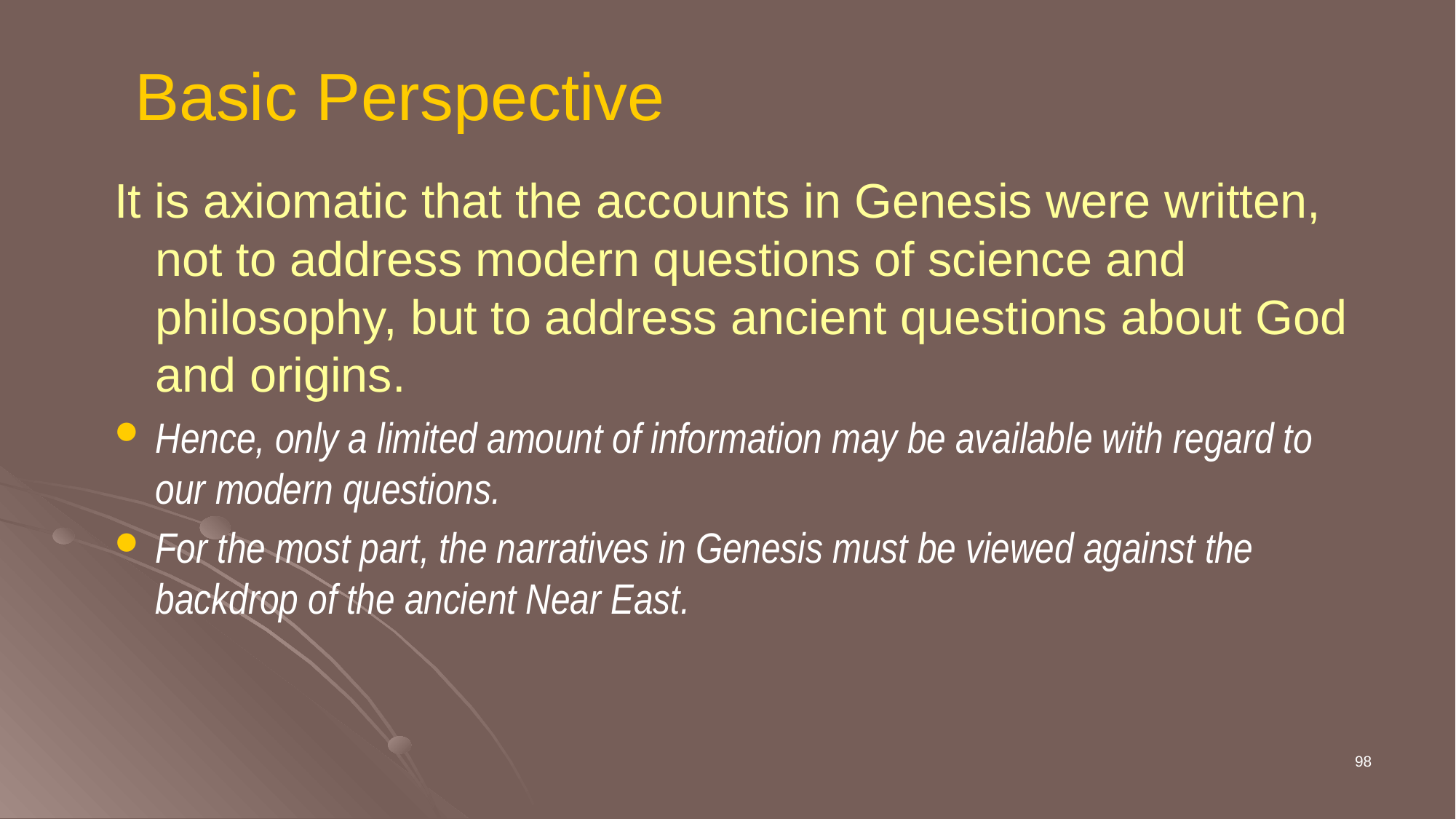

# Basic Perspective
It is axiomatic that the accounts in Genesis were written, not to address modern questions of science and philosophy, but to address ancient questions about God and origins.
Hence, only a limited amount of information may be available with regard to our modern questions.
For the most part, the narratives in Genesis must be viewed against the backdrop of the ancient Near East.
98